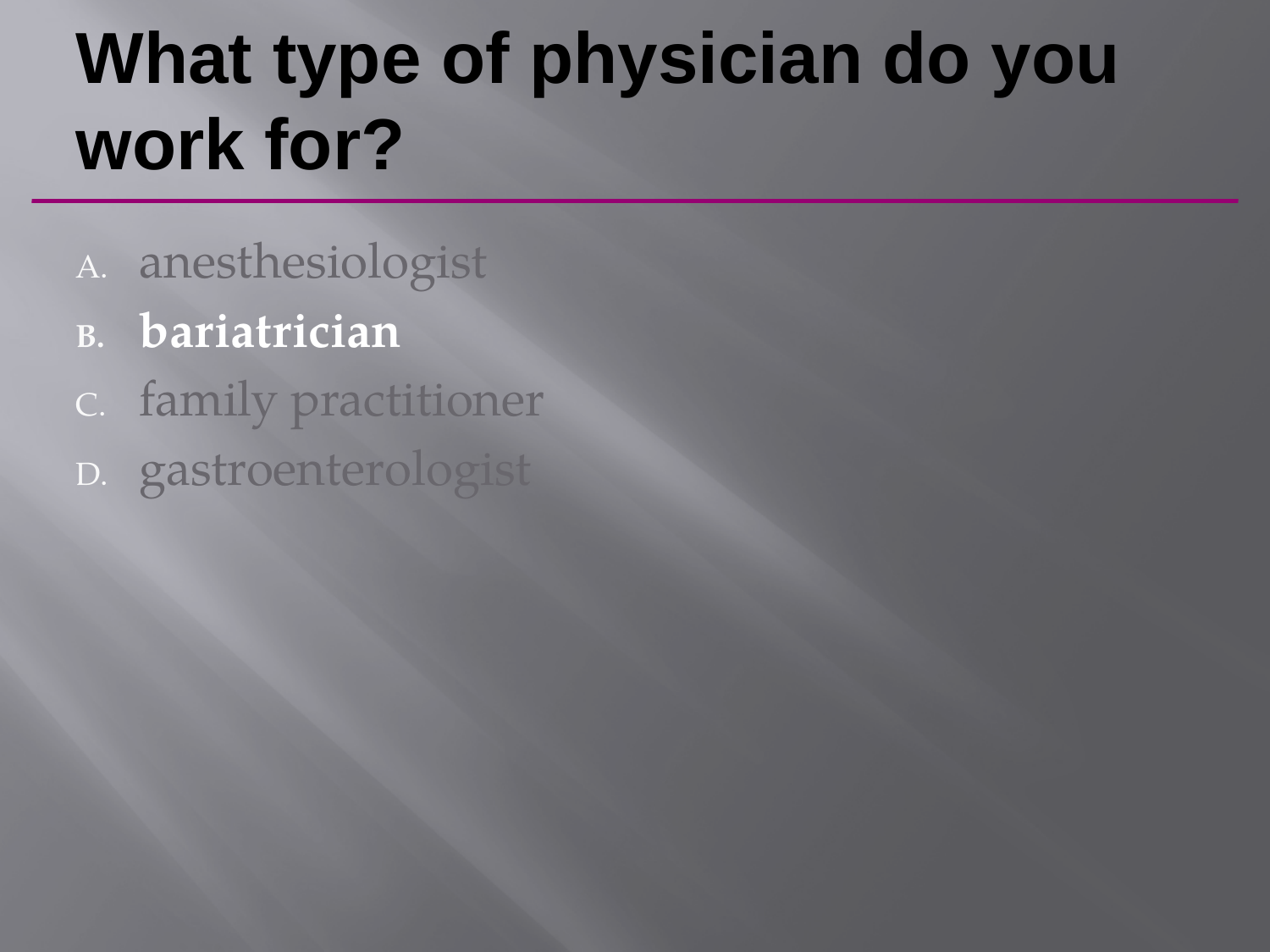

# What type of physician do you work for?

anesthesiologist
bariatrician
family practitioner
gastroenterologist